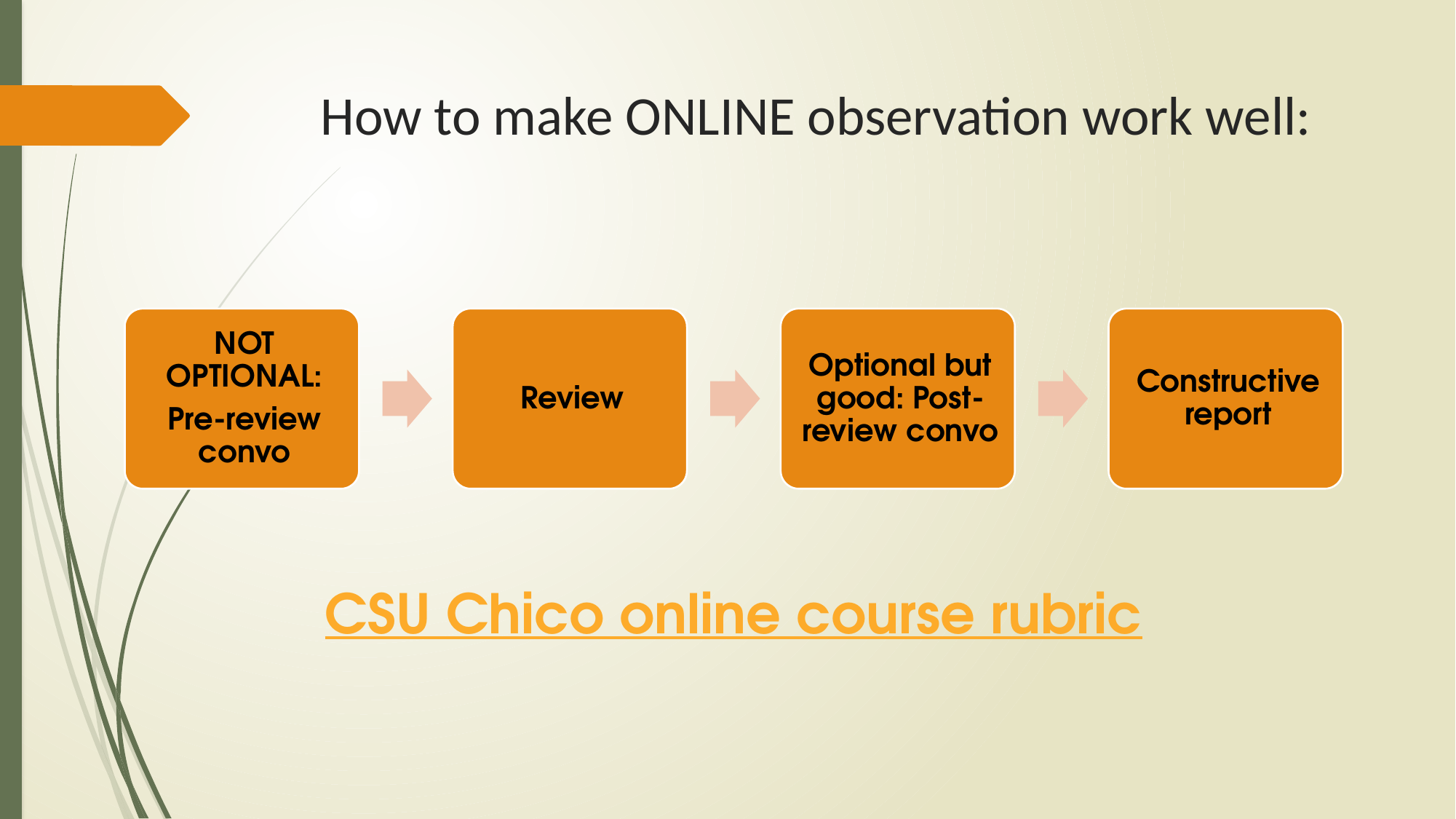

# How to make ONLINE observation work well:
NOT OPTIONAL:
Pre-review convo

Review

Optional but good: Post-review convo

Constructive report
CSU Chico online course rubric